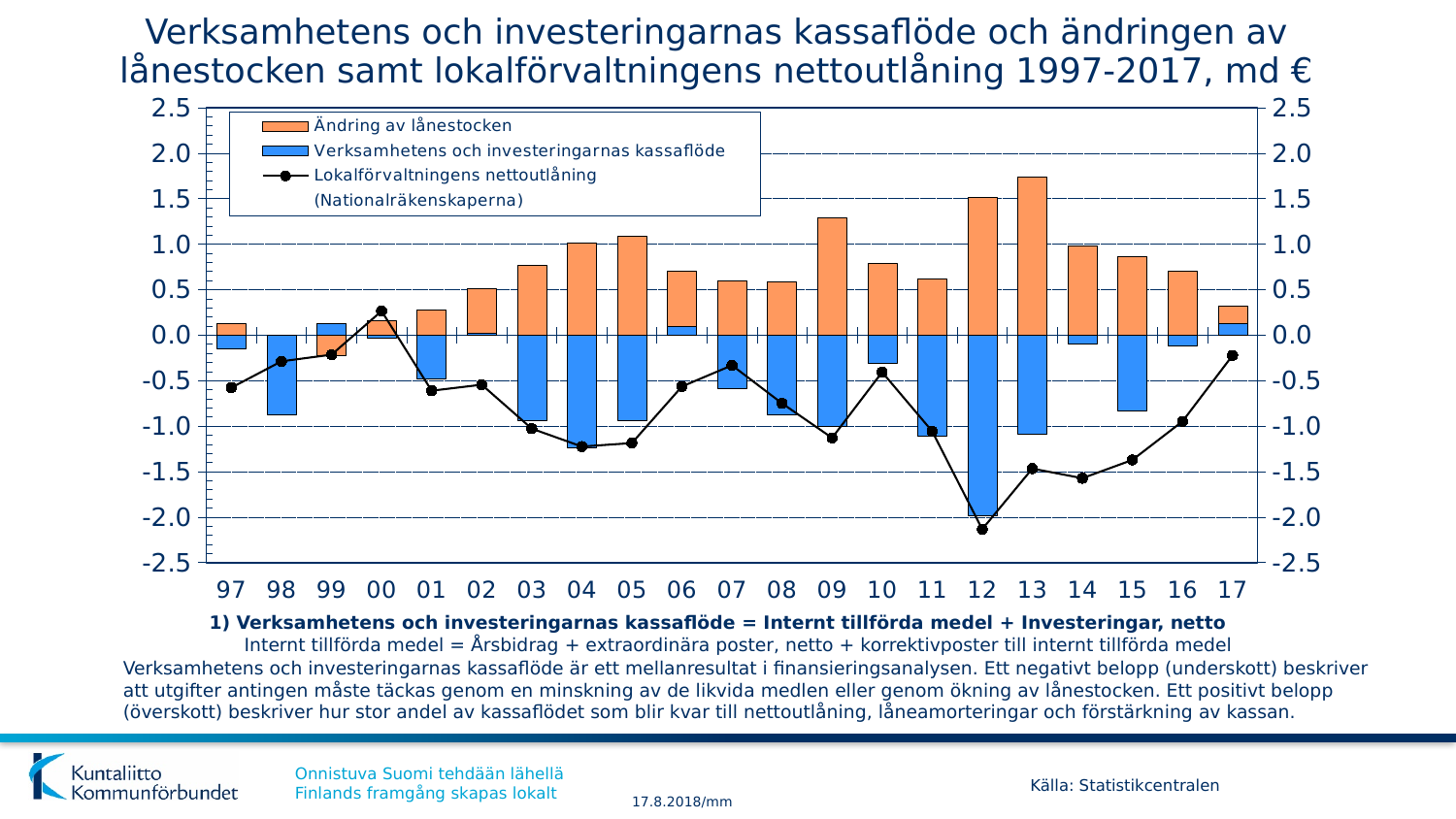

7.11.2017/hp
Verksamhetens och investeringarnas kassaflöde och ändringen av lånestocken samt lokalförvaltningens nettoutlåning 1997-2017, md €

### Chart

| Category | Ändring av lånestocken | Verksamhetens och investeringarnas kassaflöde | Lokalförvaltningens nettoutlåning | (Nationalräkenskaperna) |
|---|---|---|---|---|
| 97 | 0.13 | -0.15107850507843404 | -0.577 | None |
| 98 | -0.009586711808306518 | -0.8722225866293962 | -0.288 | None |
| 99 | -0.22708363817395047 | 0.1335293302605355 | -0.215 | 0.6 |
| 00 | 0.16461864194976944 | -0.033122957206265596 | 0.265 | 0.7 |
| 01 | 0.28369049029808 | -0.4766749999999995 | -0.611 | None |
| 02 | 0.5176819999999989 | 0.02394299999999737 | -0.545 | None |
| 03 | 0.7719340000000002 | -0.9348810000000045 | -1.028 | None |
| 04 | 1.0155680000000002 | -1.238753999999999 | -1.225 | None |
| 05 | 1.0842760000000007 | -0.9380360000000016 | -1.187 | None |
| 06 | 0.7028690000000006 | 0.09308800000000338 | -0.565 | None |
| 07 | 0.6037669999999998 | -0.5904240000000014 | -0.332 | None |
| 08 | 0.5850129999999972 | -0.8772000000000065 | -0.75 | None |
| 09 | 1.2865560000000023 | -1.000480000000004 | -1.13 | None |
| 10 | 0.7892639999999992 | -0.31403799999998866 | -0.407 | None |
| 11 | 0.6238150000000006 | -1.114 | -1.057 | None |
| 12 | 1.514 | -1.98 | -2.134 | None |
| 13 | 1.74 | -1.09 | -1.467 | None |
| 14 | 0.978 | -0.097 | -1.573 | None |
| 15 | 0.863 | -0.832 | -1.3719999999999928 | None |
| 16 | 0.702 | -0.112 | -0.9479999999999933 | None |
| 17 | 0.321 | 0.131 | -0.22299999999999898 | None |
1) Verksamhetens och investeringarnas kassaflöde = Internt tillförda medel + Investeringar, netto
      Internt tillförda medel = Årsbidrag + extraordinära poster, netto + korrektivposter till internt tillförda medel
Verksamhetens och investeringarnas kassaflöde är ett mellanresultat i finansieringsanalysen. Ett negativt belopp (underskott) beskriver att utgifter antingen måste täckas genom en minskning av de likvida medlen eller genom ökning av lånestocken. Ett positivt belopp (överskott) beskriver hur stor andel av kassaflödet som blir kvar till nettoutlåning, låneamorteringar och förstärkning av kassan.
Källa: Statistikcentralen
17.8.2018/mm